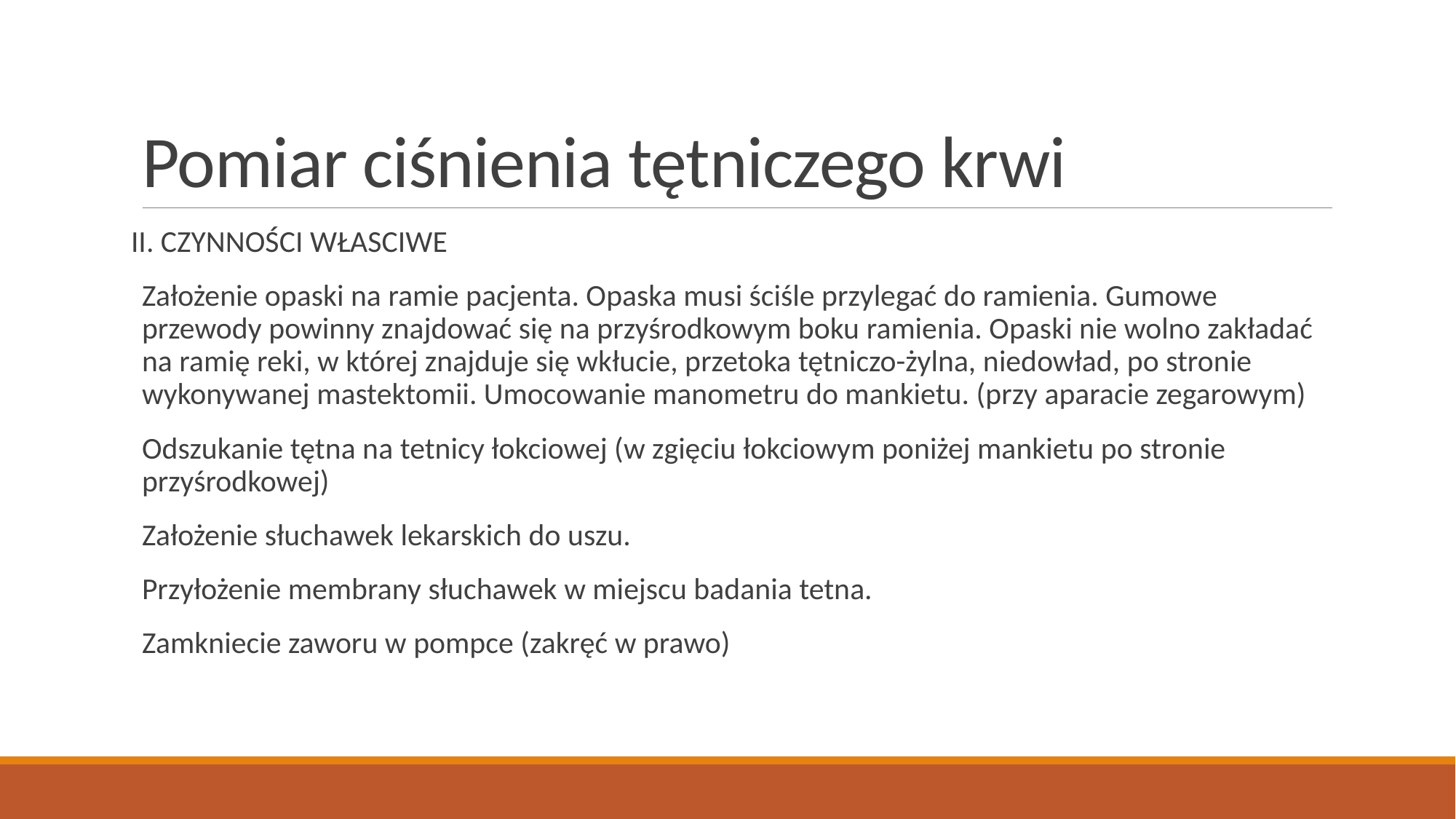

# Pomiar ciśnienia tętniczego krwi
II. CZYNNOŚCI WŁASCIWE
Założenie opaski na ramie pacjenta. Opaska musi ściśle przylegać do ramienia. Gumowe przewody powinny znajdować się na przyśrodkowym boku ramienia. Opaski nie wolno zakładać na ramię reki, w której znajduje się wkłucie, przetoka tętniczo-żylna, niedowład, po stronie wykonywanej mastektomii. Umocowanie manometru do mankietu. (przy aparacie zegarowym)
Odszukanie tętna na tetnicy łokciowej (w zgięciu łokciowym poniżej mankietu po stronie przyśrodkowej)
Założenie słuchawek lekarskich do uszu.
Przyłożenie membrany słuchawek w miejscu badania tetna.
Zamkniecie zaworu w pompce (zakręć w prawo)